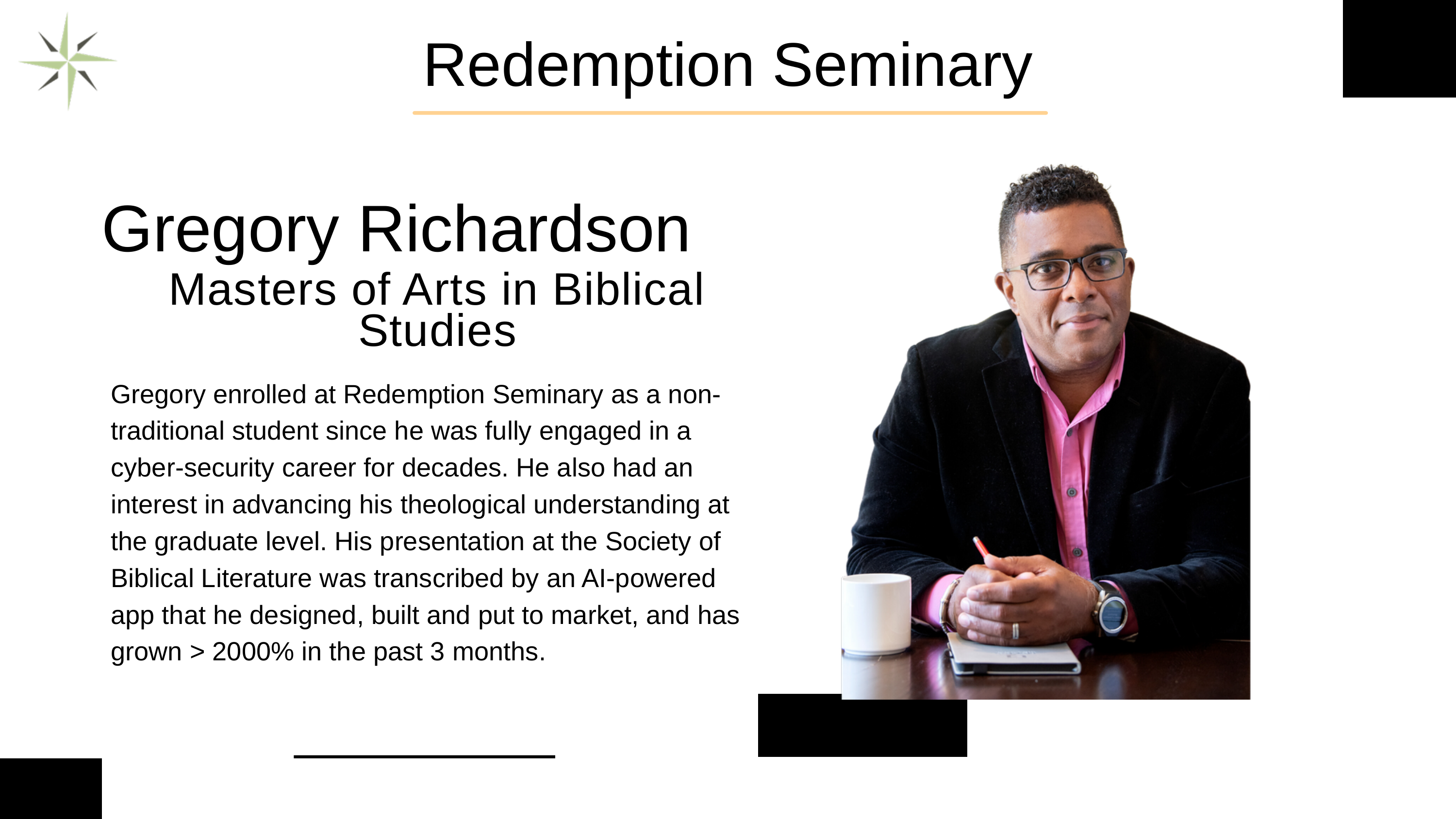

Redemption Seminary

Gregory Richardson
Masters of Arts in Biblical Studies
Gregory enrolled at Redemption Seminary as a non-traditional student since he was fully engaged in a cyber-security career for decades. He also had an interest in advancing his theological understanding at the graduate level. His presentation at the Society of Biblical Literature was transcribed by an AI-powered app that he designed, built and put to market, and has grown > 2000% in the past 3 months.